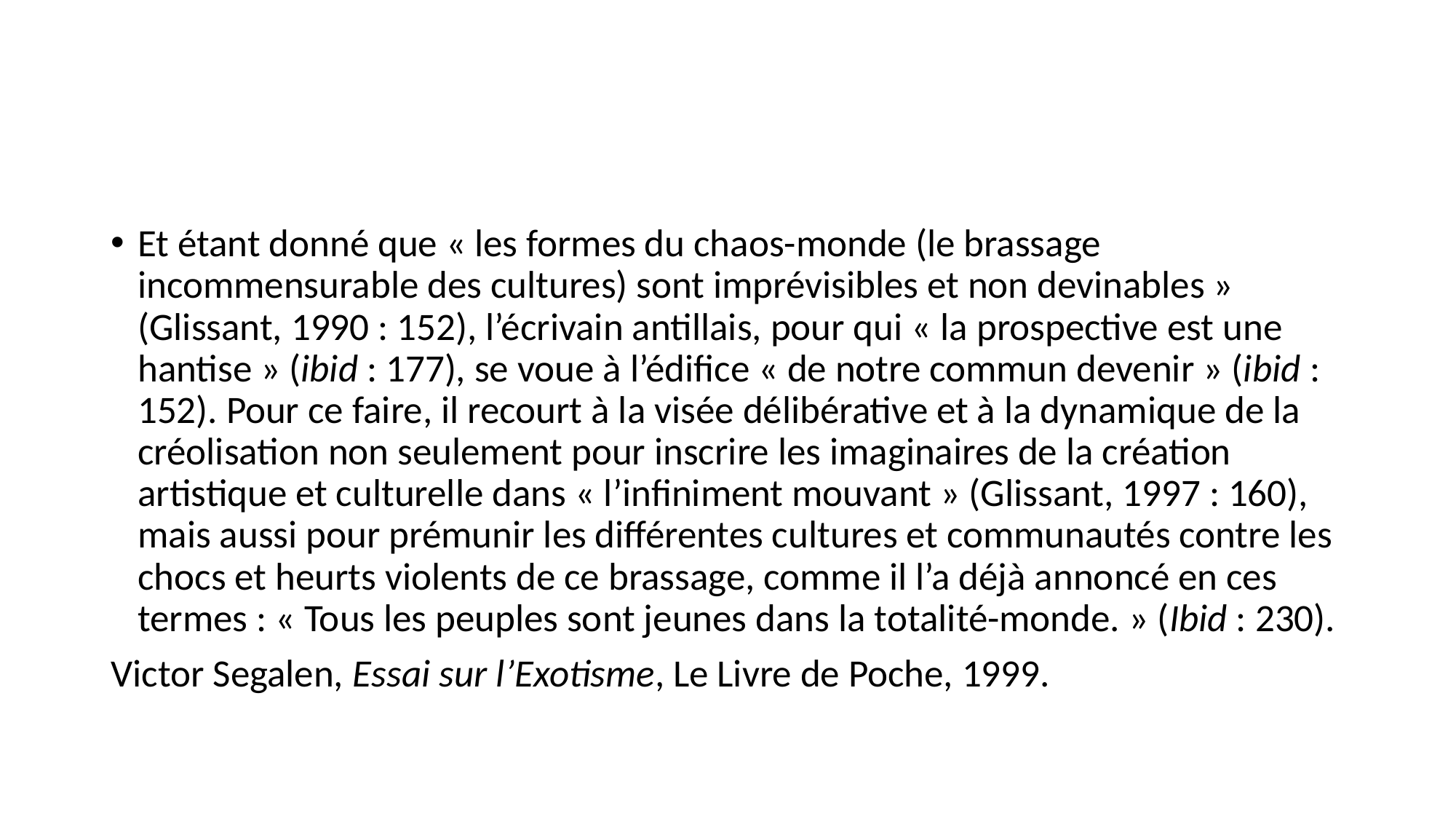

#
Et étant donné que « les formes du chaos-monde (le brassage incommensurable des cultures) sont imprévisibles et non devinables » (Glissant, 1990 : 152), l’écrivain antillais, pour qui « la prospective est une hantise » (ibid : 177), se voue à l’édifice « de notre commun devenir » (ibid : 152). Pour ce faire, il recourt à la visée délibérative et à la dynamique de la créolisation non seulement pour inscrire les imaginaires de la création artistique et culturelle dans « l’infiniment mouvant » (Glissant, 1997 : 160), mais aussi pour prémunir les différentes cultures et communautés contre les chocs et heurts violents de ce brassage, comme il l’a déjà annoncé en ces termes : « Tous les peuples sont jeunes dans la totalité-monde. » (Ibid : 230).
Victor Segalen, Essai sur l’Exotisme, Le Livre de Poche, 1999.